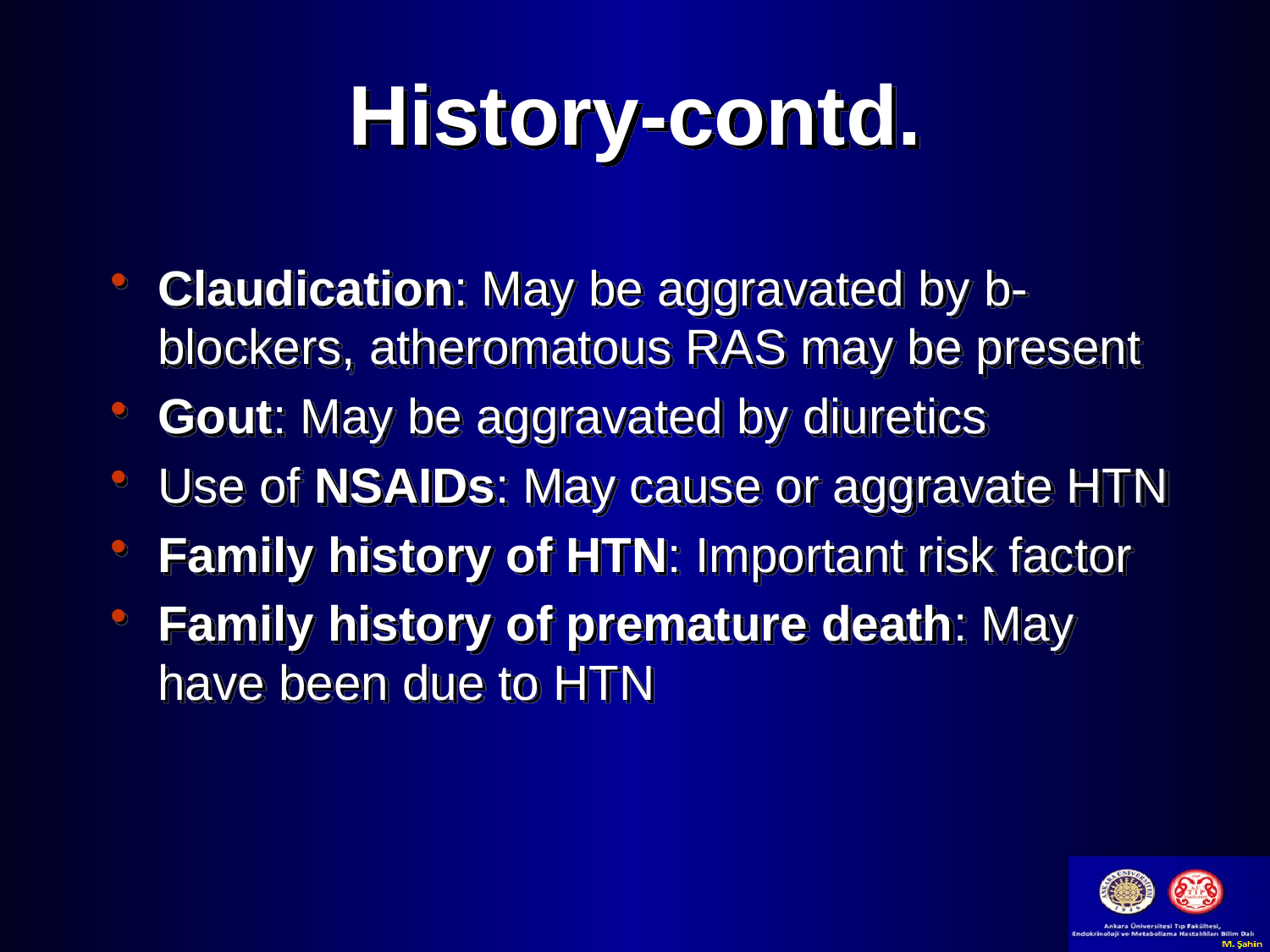

# History-contd.
Claudication: May be aggravated by b-blockers, atheromatous RAS may be present
Gout: May be aggravated by diuretics
Use of NSAIDs: May cause or aggravate HTN
Family history of HTN: Important risk factor
Family history of premature death: May have been due to HTN